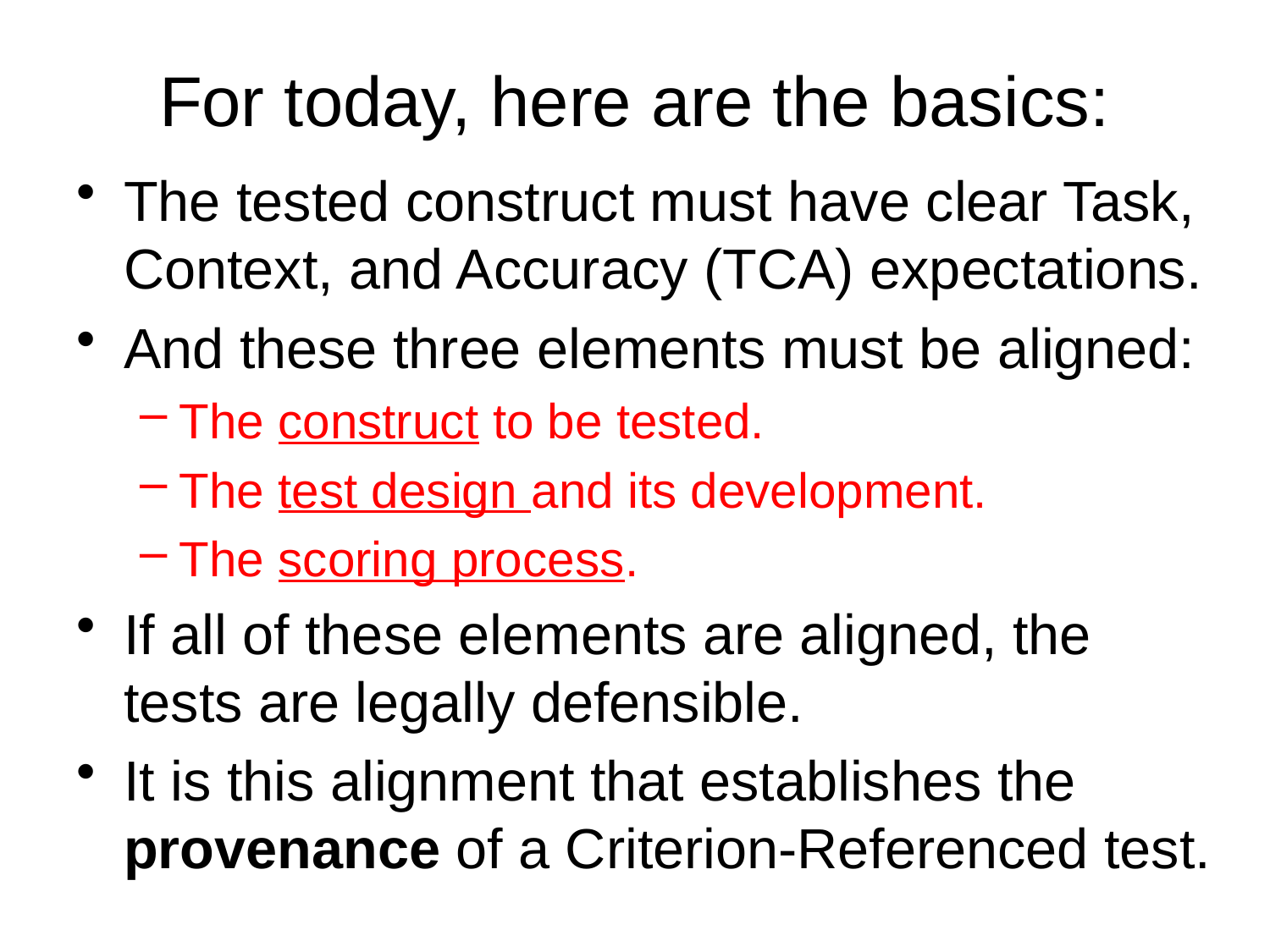

# For today, here are the basics:
The tested construct must have clear Task, Context, and Accuracy (TCA) expectations.
And these three elements must be aligned:
The construct to be tested.
The test design and its development.
The scoring process.
If all of these elements are aligned, the tests are legally defensible.
It is this alignment that establishes the provenance of a Criterion-Referenced test.